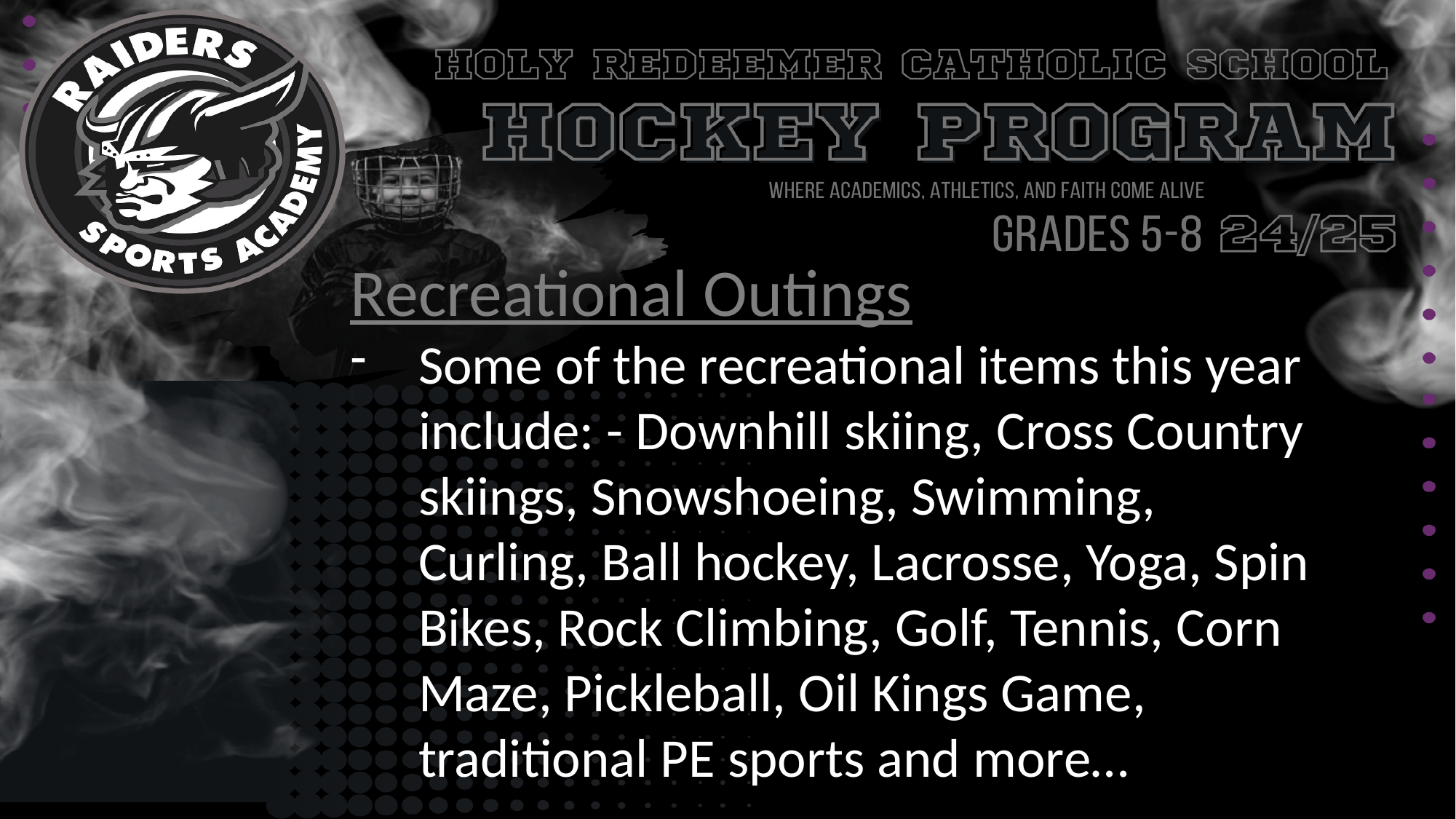

Recreational Outings
Some of the recreational items this year include: - Downhill skiing, Cross Country skiings, Snowshoeing, Swimming, Curling, Ball hockey, Lacrosse, Yoga, Spin Bikes, Rock Climbing, Golf, Tennis, Corn Maze, Pickleball, Oil Kings Game, traditional PE sports and more…